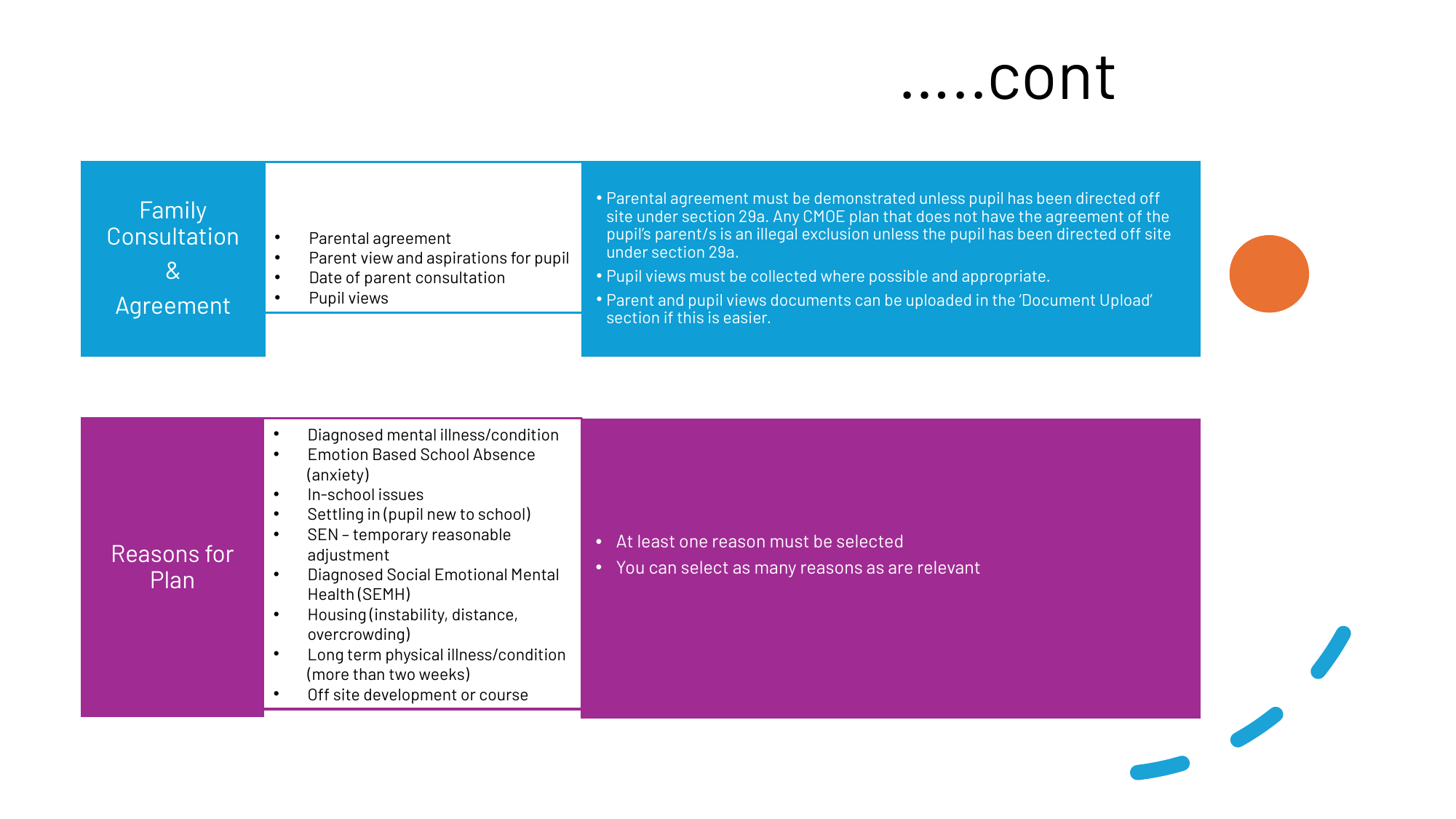

# …..cont
Family Consultation
 &
Agreement

Parental agreement
Parent view and aspirations for pupil
Date of parent consultation
Pupil views
Parental agreement must be demonstrated unless pupil has been directed off site under section 29a. Any CMOE plan that does not have the agreement of the pupil’s parent/s is an illegal exclusion unless the pupil has been directed off site under section 29a.
Pupil views must be collected where possible and appropriate.
Parent and pupil views documents can be uploaded in the ‘Document Upload’ section if this is easier.

Reasons for Plan
Diagnosed mental illness/condition
Emotion Based School Absence (anxiety)
In-school issues
Settling in (pupil new to school)
SEN – temporary reasonable adjustment
Diagnosed Social Emotional Mental Health (SEMH)
Housing (instability, distance, overcrowding)
Long term physical illness/condition (more than two weeks)
Off site development or course
At least one reason must be selected
You can select as many reasons as are relevant